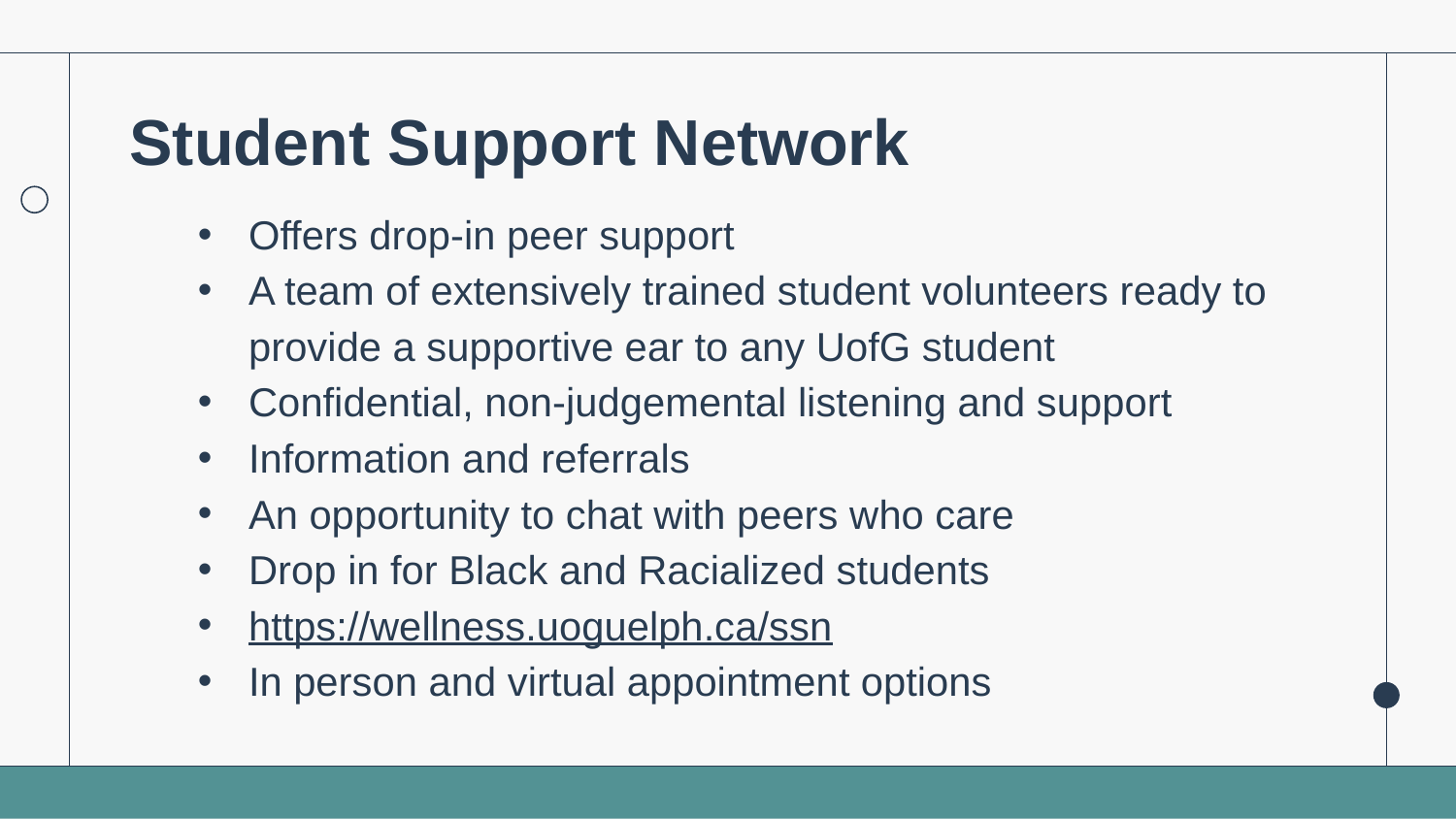

# Student Support Network
Offers drop-in peer support
A team of extensively trained student volunteers ready to provide a supportive ear to any UofG student
Confidential, non-judgemental listening and support
Information and referrals
An opportunity to chat with peers who care
Drop in for Black and Racialized students
https://wellness.uoguelph.ca/ssn
In person and virtual appointment options